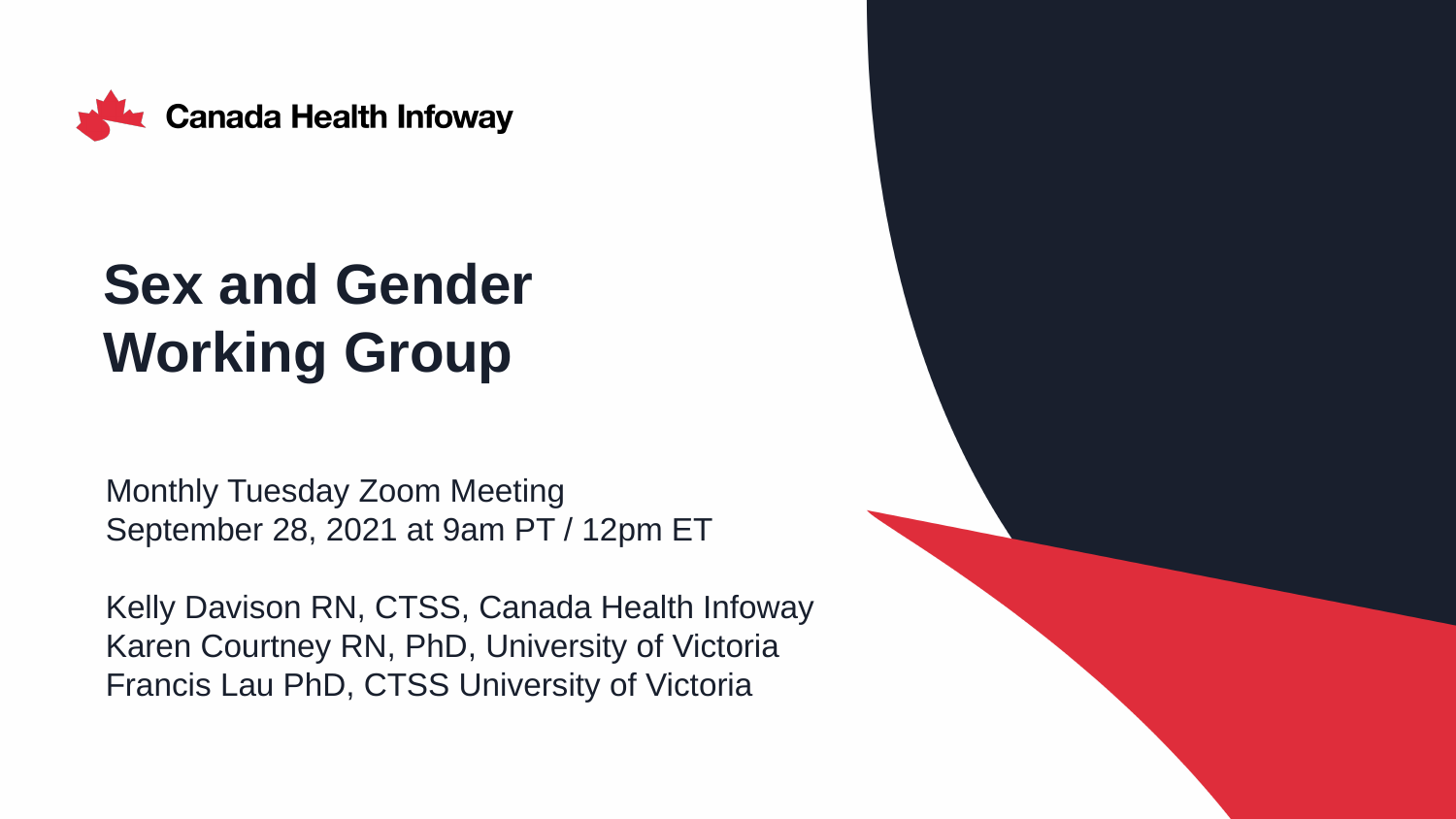

# Sex and Gender Working Group
Monthly Tuesday Zoom Meeting
September 28, 2021 at 9am PT / 12pm ET

Kelly Davison RN, CTSS, Canada Health Infoway
Karen Courtney RN, PhD, University of Victoria
Francis Lau PhD, CTSS University of Victoria